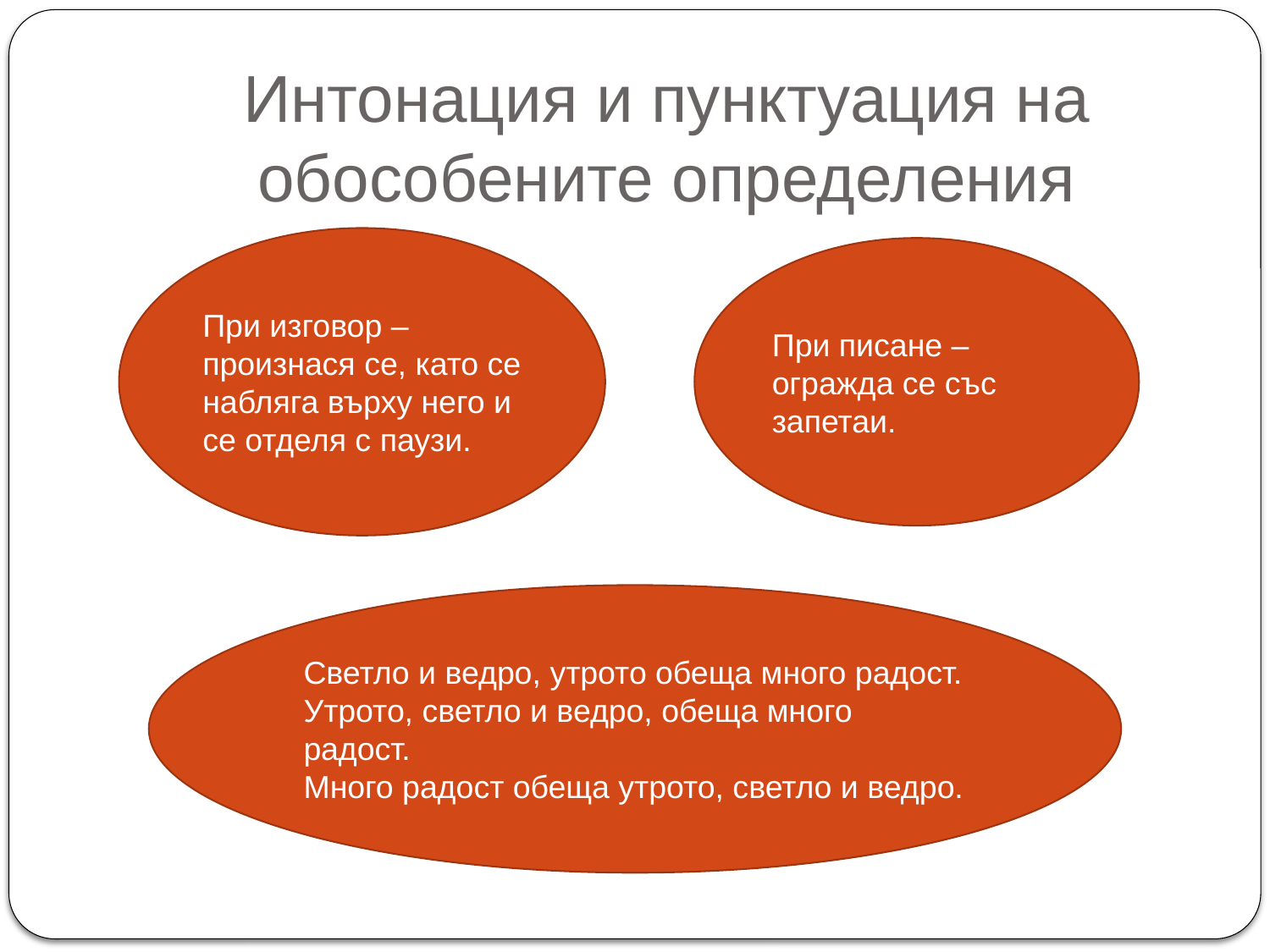

# Интонация и пунктуация на обособените определения
При изговор – произнася се, като се набляга върху него и се отделя с паузи.
При писане – огражда се със запетаи.
Светло и ведро, утрото обеща много радост.
Утрото, светло и ведро, обеща много радост.
Много радост обеща утрото, светло и ведро.